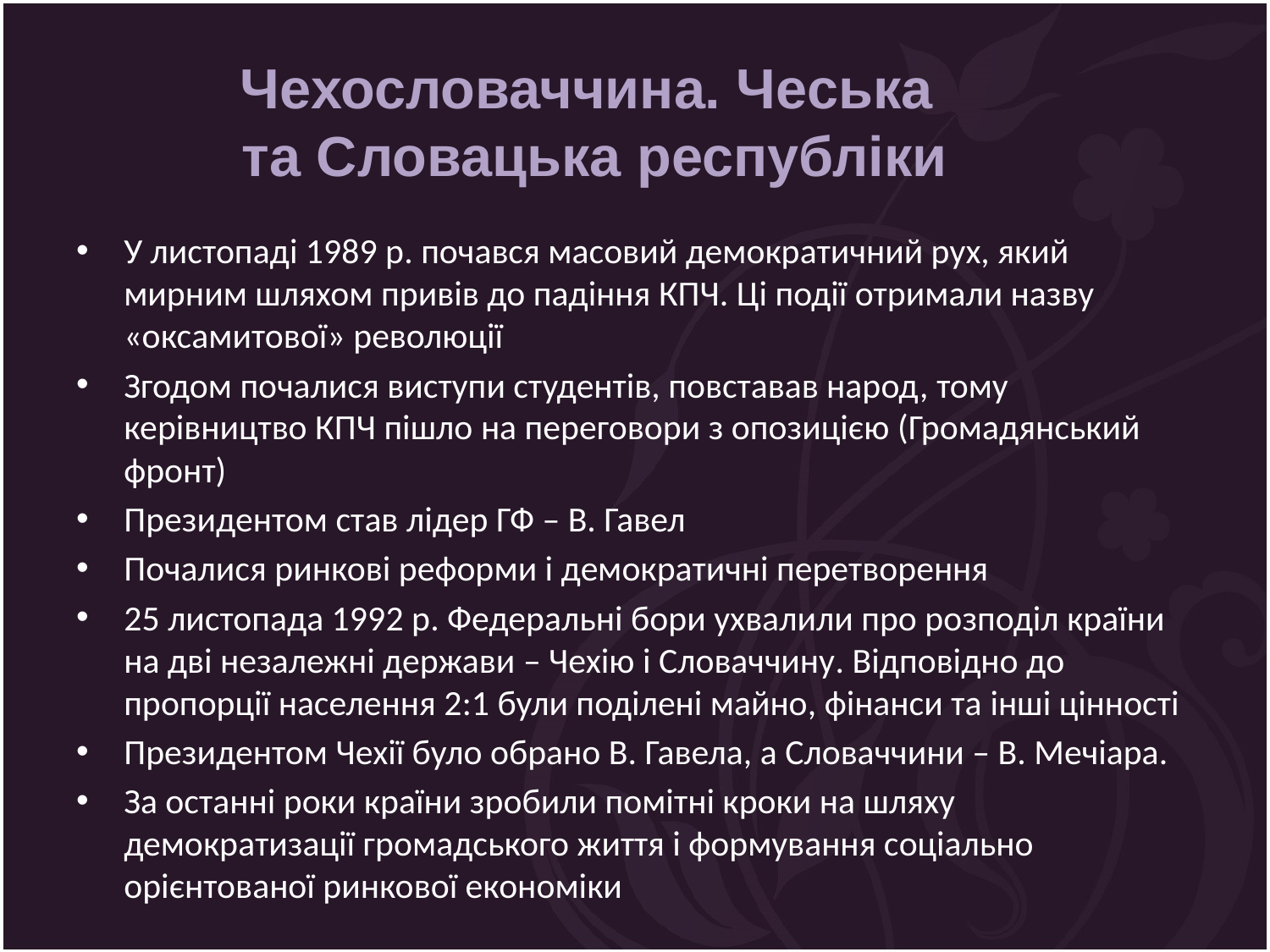

Чехословаччина. Чеська
та Словацька республіки
У листопаді 1989 р. почався масовий демократичний рух, який мирним шляхом привів до падіння КПЧ. Ці події отримали назву «оксамитової» революції
Згодом почалися виступи студентів, повставав народ, тому керівництво КПЧ пішло на переговори з опозицією (Громадянський фронт)
Президентом став лідер ГФ – В. Гавел
Почалися ринкові реформи і демократичні перетворення
25 листопада 1992 р. Федеральні бори ухвалили про розподіл країни на дві незалежні держави – Чехію і Словаччину. Відповідно до пропорції населення 2:1 були поділені майно, фінанси та інші цінності
Президентом Чехії було обрано В. Гавела, а Словаччини – В. Мечіара.
За останні роки країни зробили помітні кроки на шляху демократизації громадського життя і формування соціально орієнтованої ринкової економіки